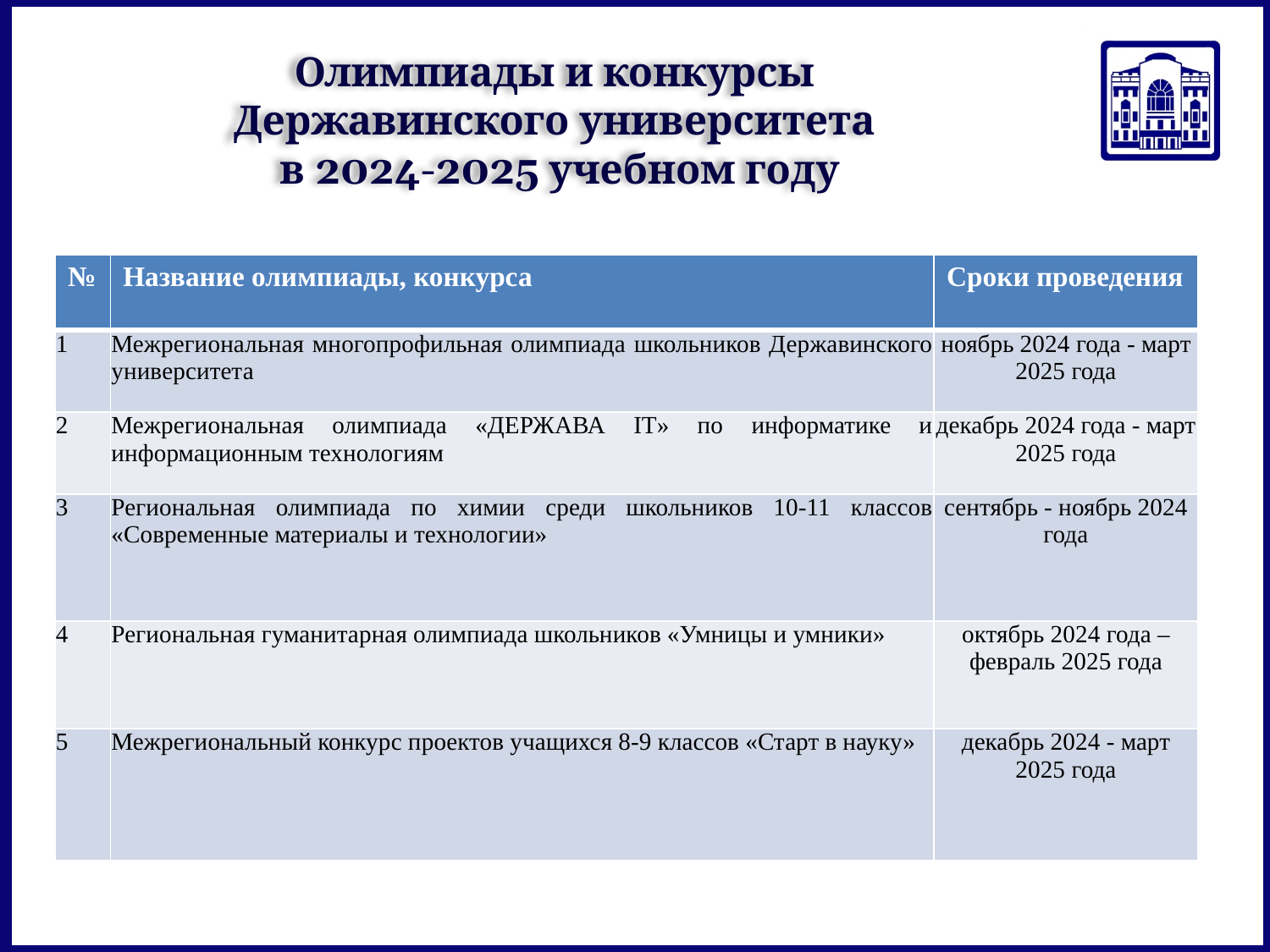

# Олимпиады и конкурсы Державинского университета в 2024-2025 учебном году
| № | Название олимпиады, конкурса | Сроки проведения |
| --- | --- | --- |
| 1 | Межрегиональная многопрофильная олимпиада школьников Державинского университета | ноябрь 2024 года - март 2025 года |
| 2 | Межрегиональная олимпиада «ДЕРЖАВА IT» по информатике и информационным технологиям | декабрь 2024 года - март 2025 года |
| 3 | Региональная олимпиада по химии среди школьников 10-11 классов «Современные материалы и технологии» | сентябрь - ноябрь 2024 года |
| 4 | Региональная гуманитарная олимпиада школьников «Умницы и умники» | октябрь 2024 года – февраль 2025 года |
| 5 | Межрегиональный конкурс проектов учащихся 8-9 классов «Старт в науку» | декабрь 2024 - март 2025 года |